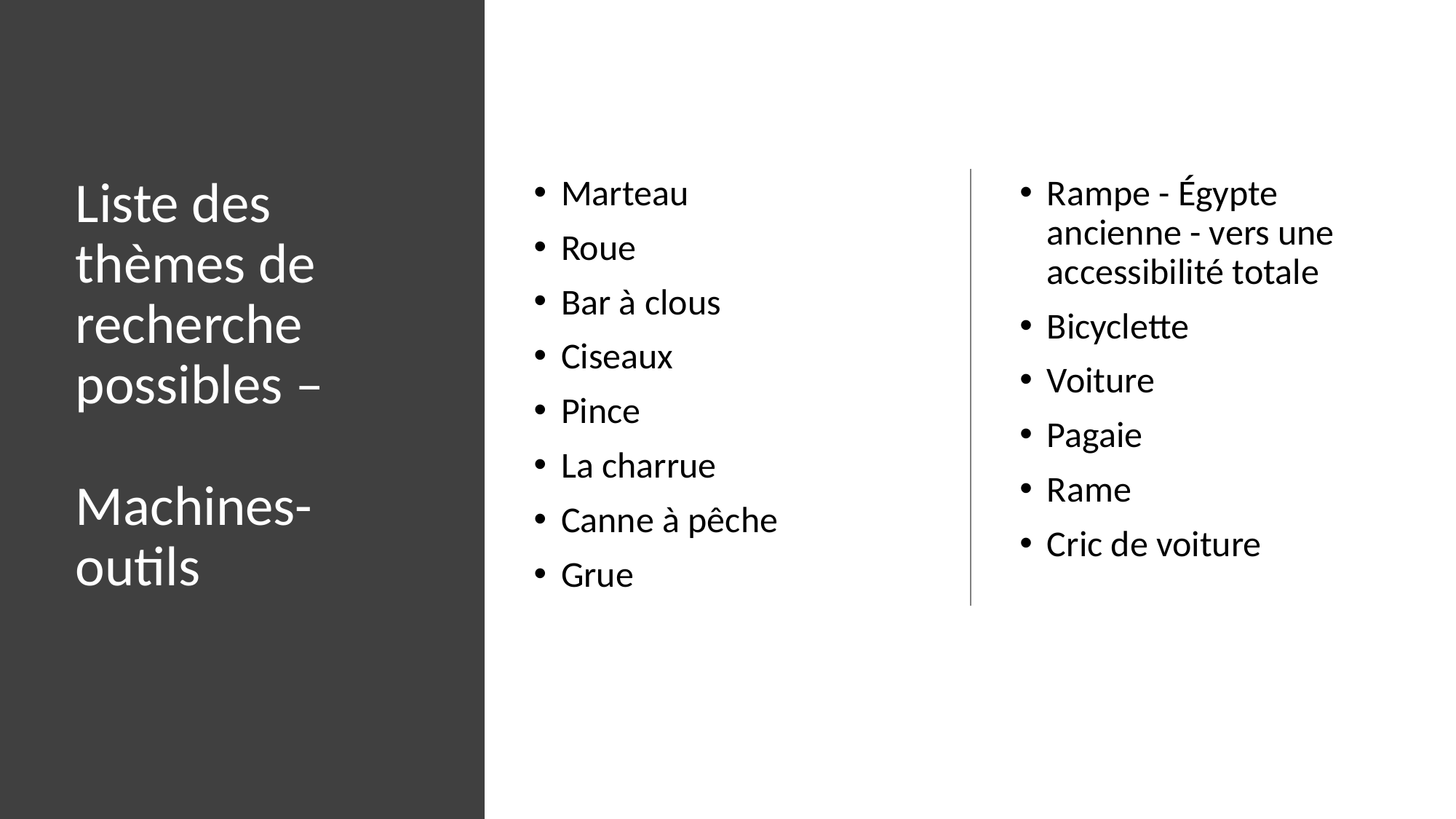

# Liste des thèmes de recherche possibles – Machines-outils
Marteau
Roue
Bar à clous
Ciseaux
Pince
La charrue
Canne à pêche
Grue
Rampe - Égypte ancienne - vers une accessibilité totale
Bicyclette
Voiture
Pagaie
Rame
Cric de voiture